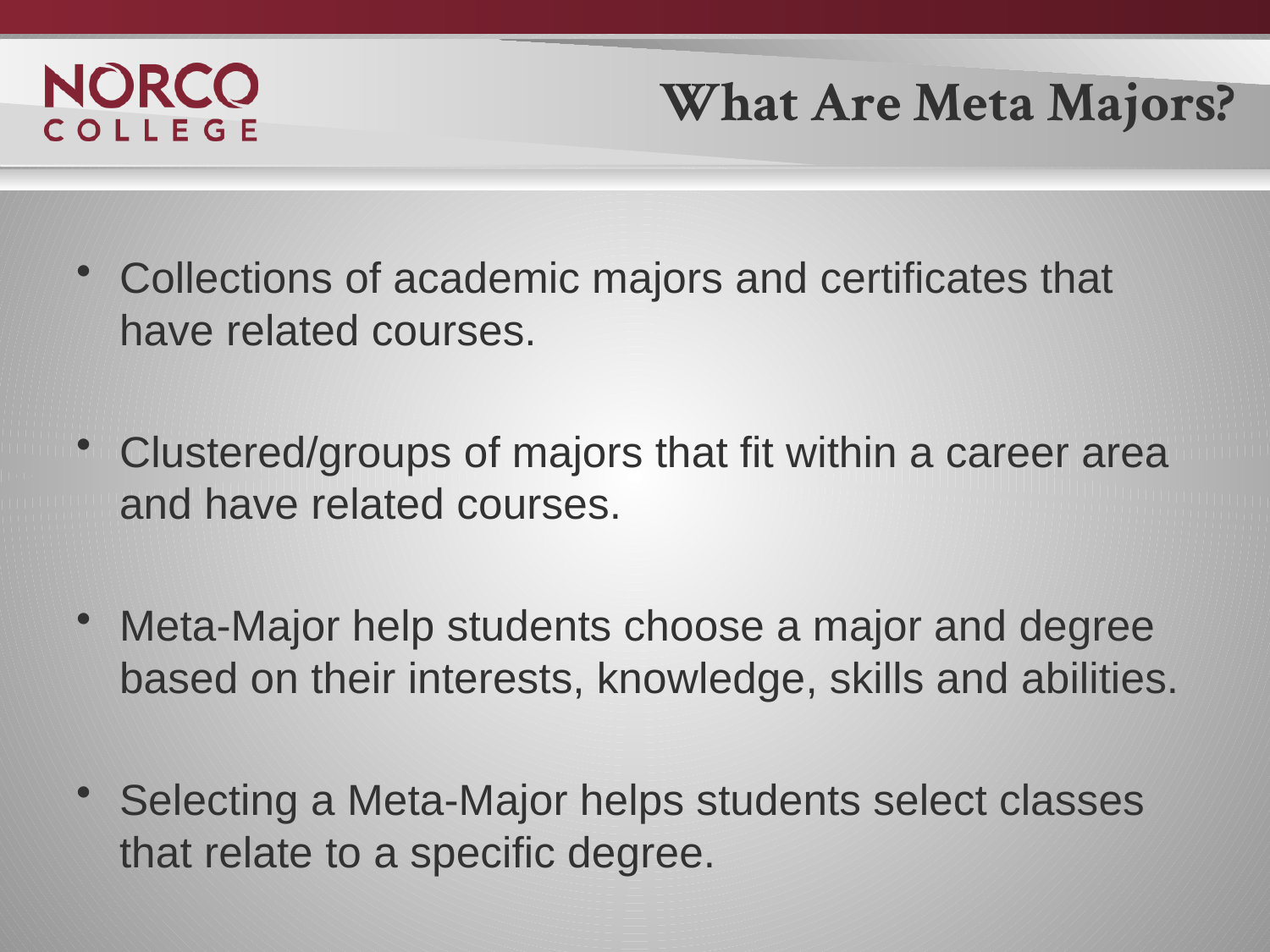

# What Are Meta Majors?
Collections of academic majors and certificates that have related courses.

Clustered/groups of majors that fit within a career area and have related courses.

Meta-Major help students choose a major and degree based on their interests, knowledge, skills and abilities.

Selecting a Meta-Major helps students select classes that relate to a specific degree.